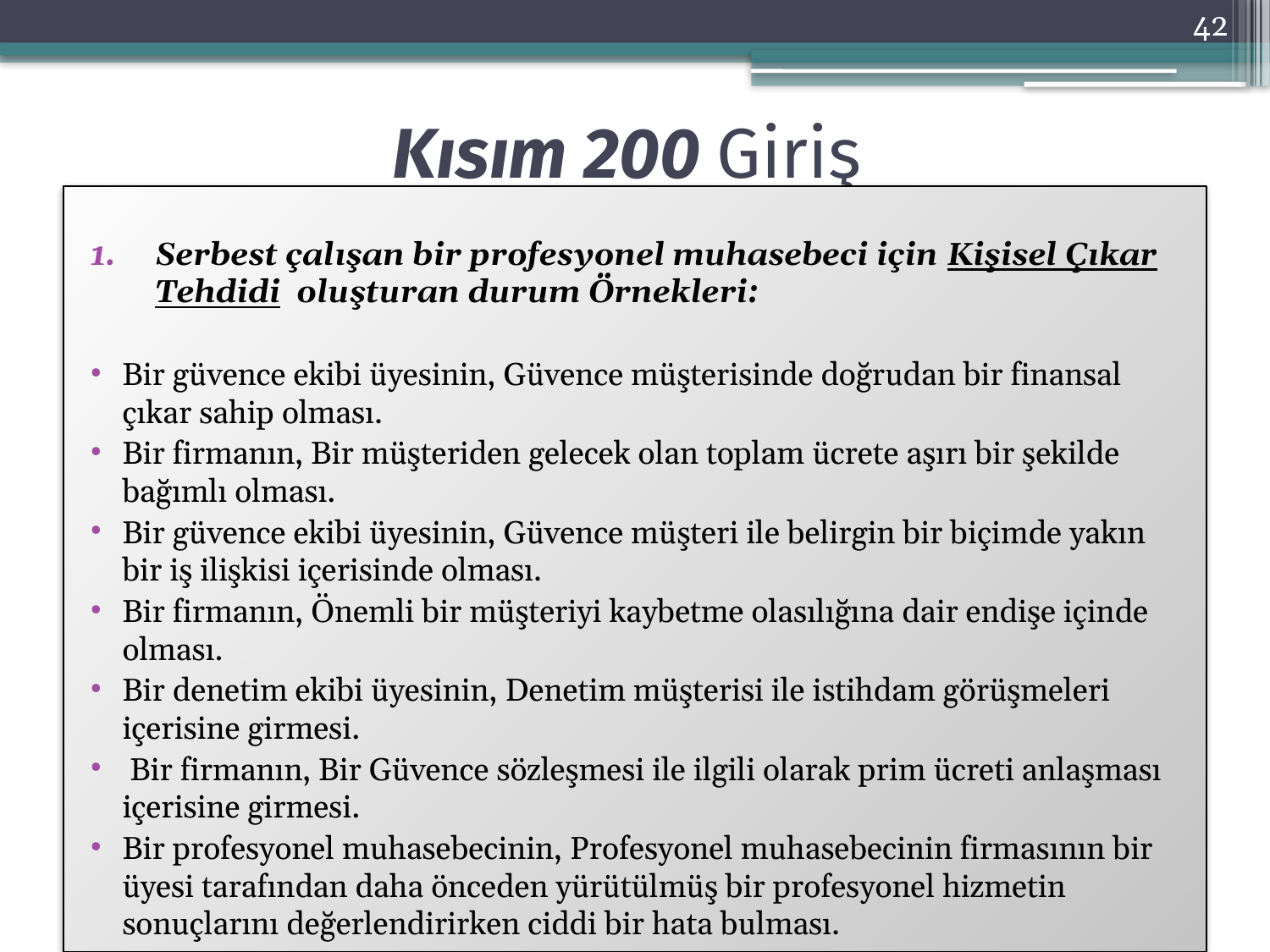

42
# Kısım 200 Giriş

Serbest çalışan bir profesyonel muhasebeci için Kişisel Çıkar Tehdidi  oluşturan durum Örnekleri:

Bir güvence ekibi üyesinin, Güvence müşterisinde doğrudan bir finansal çıkar sahip olması.
Bir firmanın, Bir müşteriden gelecek olan toplam ücrete aşırı bir şekilde bağımlı olması.
Bir güvence ekibi üyesinin, Güvence müşteri ile belirgin bir biçimde yakın bir iş ilişkisi içerisinde olması.
Bir firmanın, Önemli bir müşteriyi kaybetme olasılığına dair endişe içinde olması.
Bir denetim ekibi üyesinin, Denetim müşterisi ile istihdam görüşmeleri içerisine girmesi.
 Bir firmanın, Bir Güvence sözleşmesi ile ilgili olarak prim ücreti anlaşması içerisine girmesi.
Bir profesyonel muhasebecinin, Profesyonel muhasebecinin firmasının bir üyesi tarafından daha önceden yürütülmüş bir profesyonel hizmetin sonuçlarını değerlendirirken ciddi bir hata bulması.